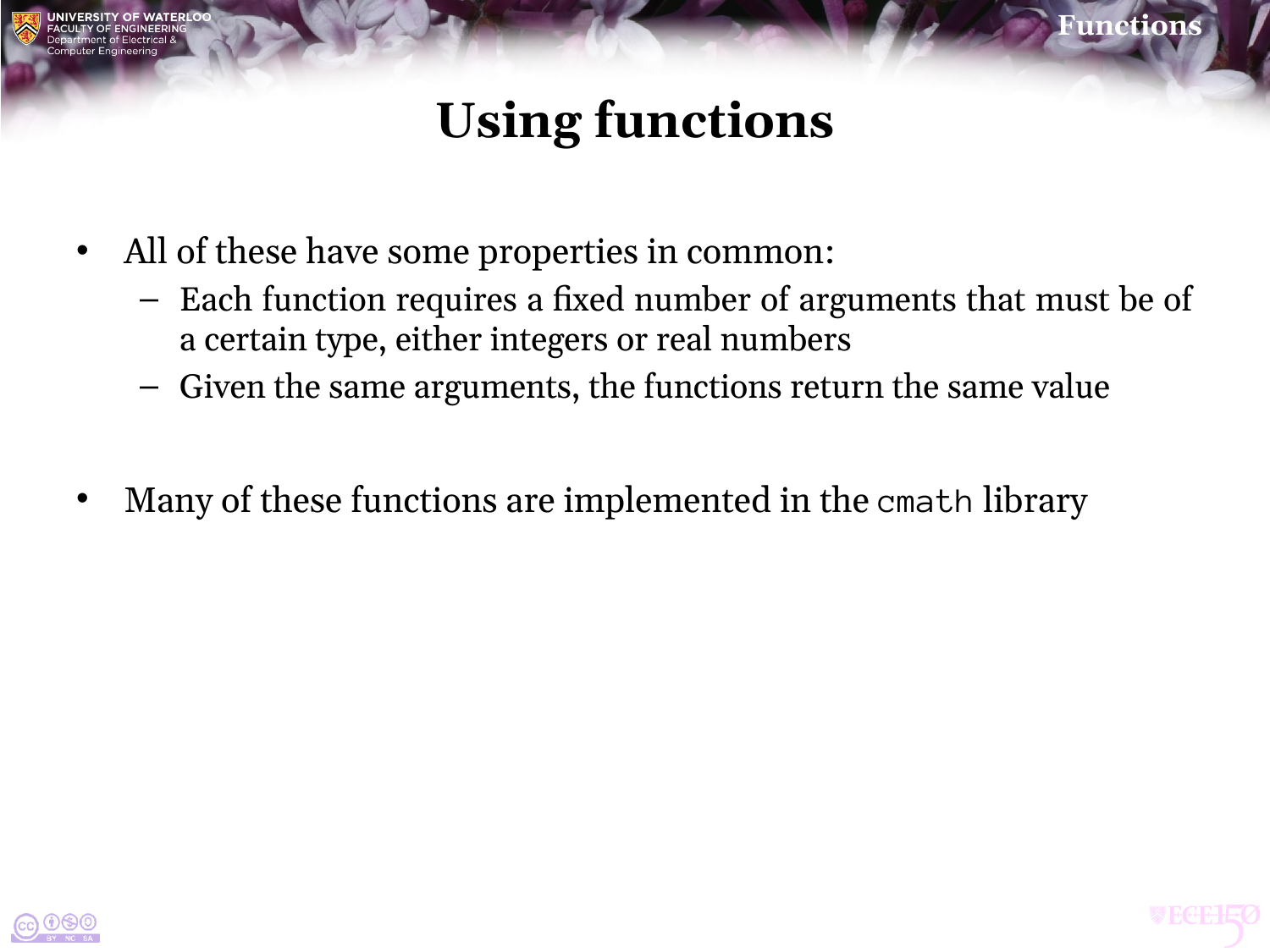

# Using functions
All of these have some properties in common:
Each function requires a fixed number of arguments that must be of a certain type, either integers or real numbers
Given the same arguments, the functions return the same value

Many of these functions are implemented in the cmath library